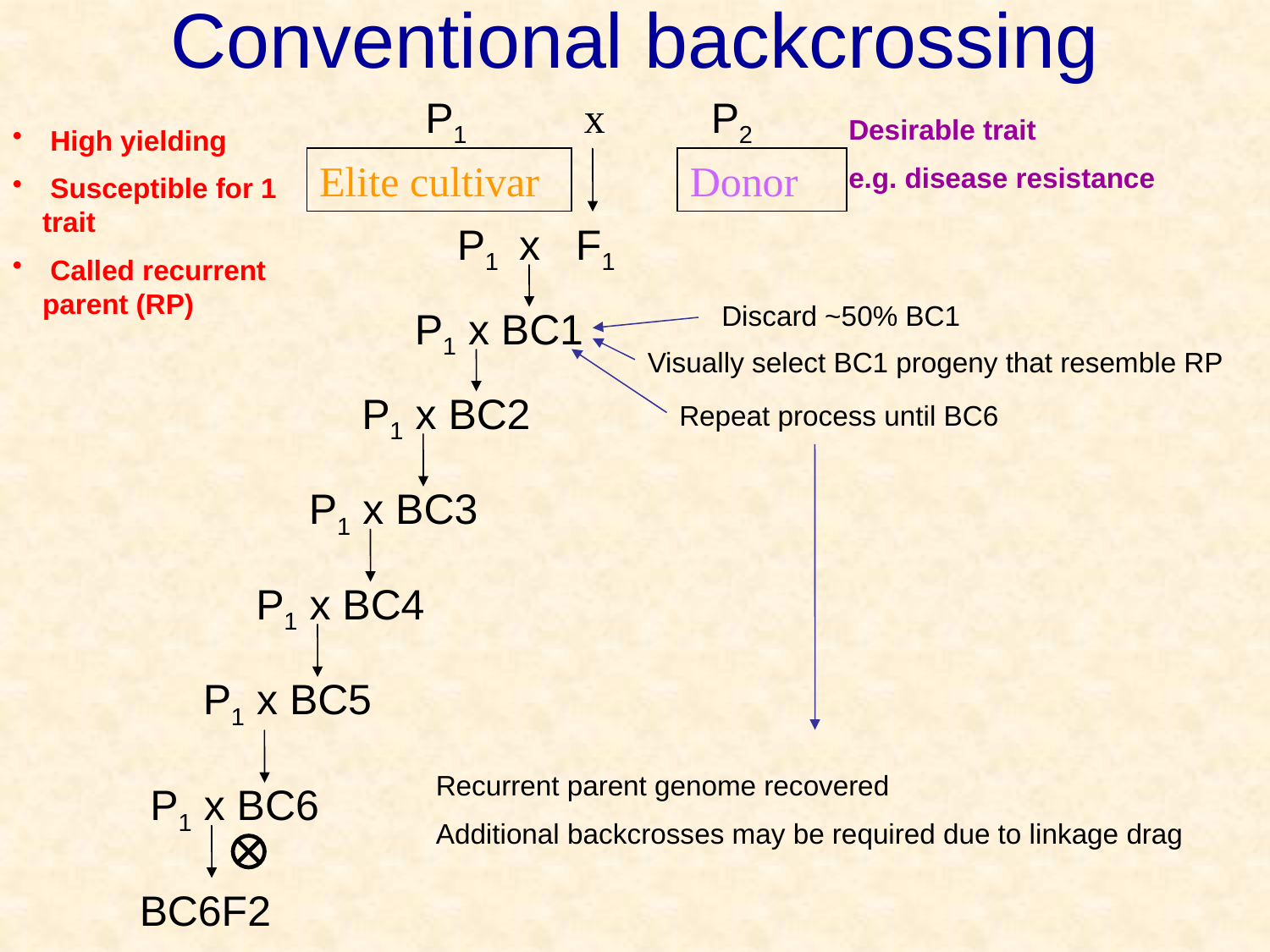

# Conventional backcrossing
P1
x
P2
Desirable trait
e.g. disease resistance
 High yielding
 Susceptible for 1 trait
 Called recurrent parent (RP)
Elite cultivar

Donor
P1   x   F1

Discard ~50% BC1
P1 x BC1

Visually select BC1 progeny that resemble RP

P1 x BC2
Repeat process until BC6

P1 x BC3

P1 x BC4

P1 x BC5

Recurrent parent genome recovered
Additional backcrosses may be required due to linkage drag
P1 x BC6

BC6F2